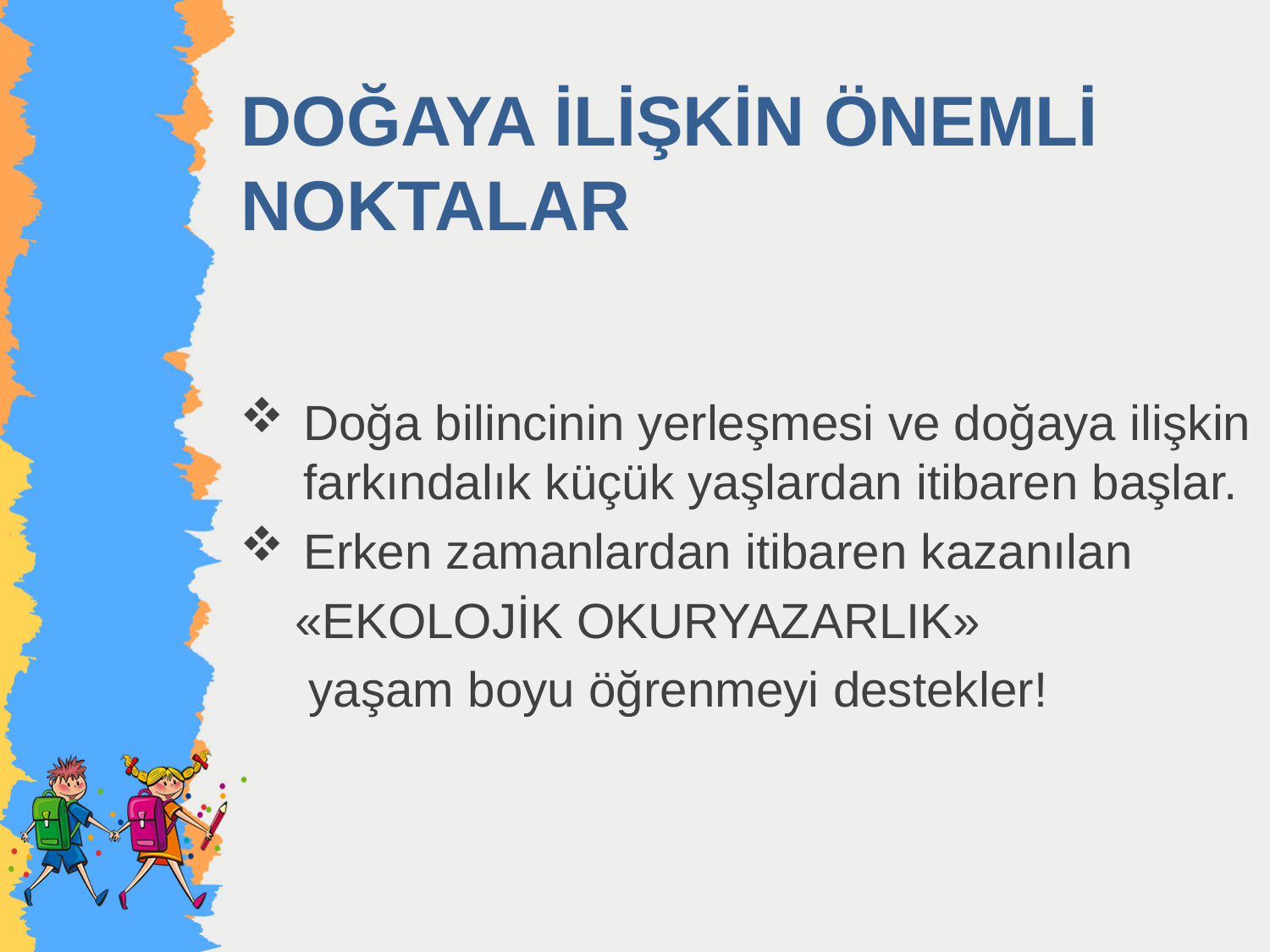

# DOĞAYA İLİŞKİN ÖNEMLİ NOKTALAR

Doğa bilincinin yerleşmesi ve doğaya ilişkin farkındalık küçük yaşlardan itibaren başlar.
Erken zamanlardan itibaren kazanılan
    «EKOLOJİK OKURYAZARLIK»
     yaşam boyu öğrenmeyi destekler!